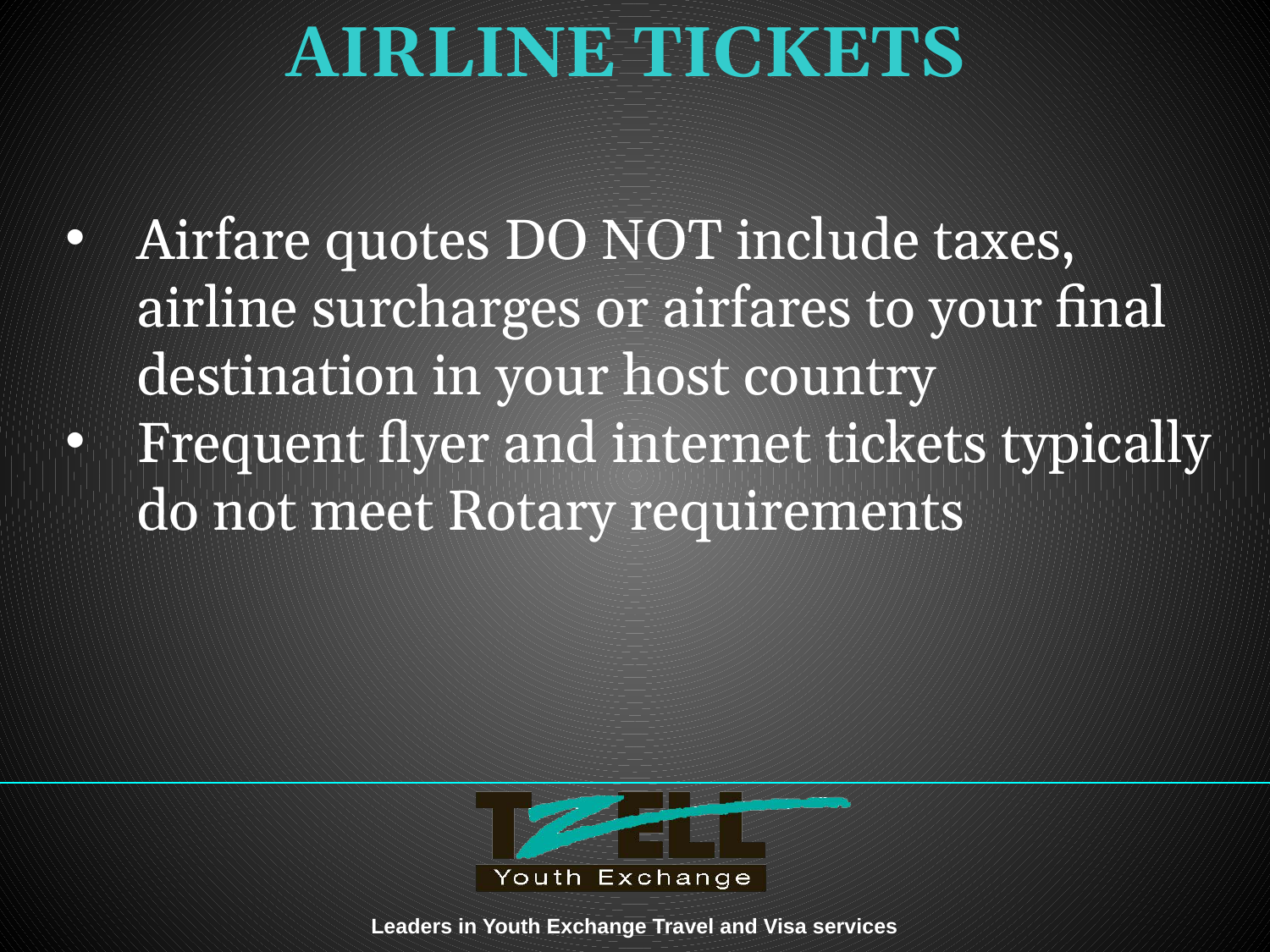

Airfare quotes DO NOT include taxes, airline surcharges or airfares to your final destination in your host country
Frequent flyer and internet tickets typically do not meet Rotary requirements

# AIRLINE TICKETS
Leaders in Youth Exchange Travel and Visa services